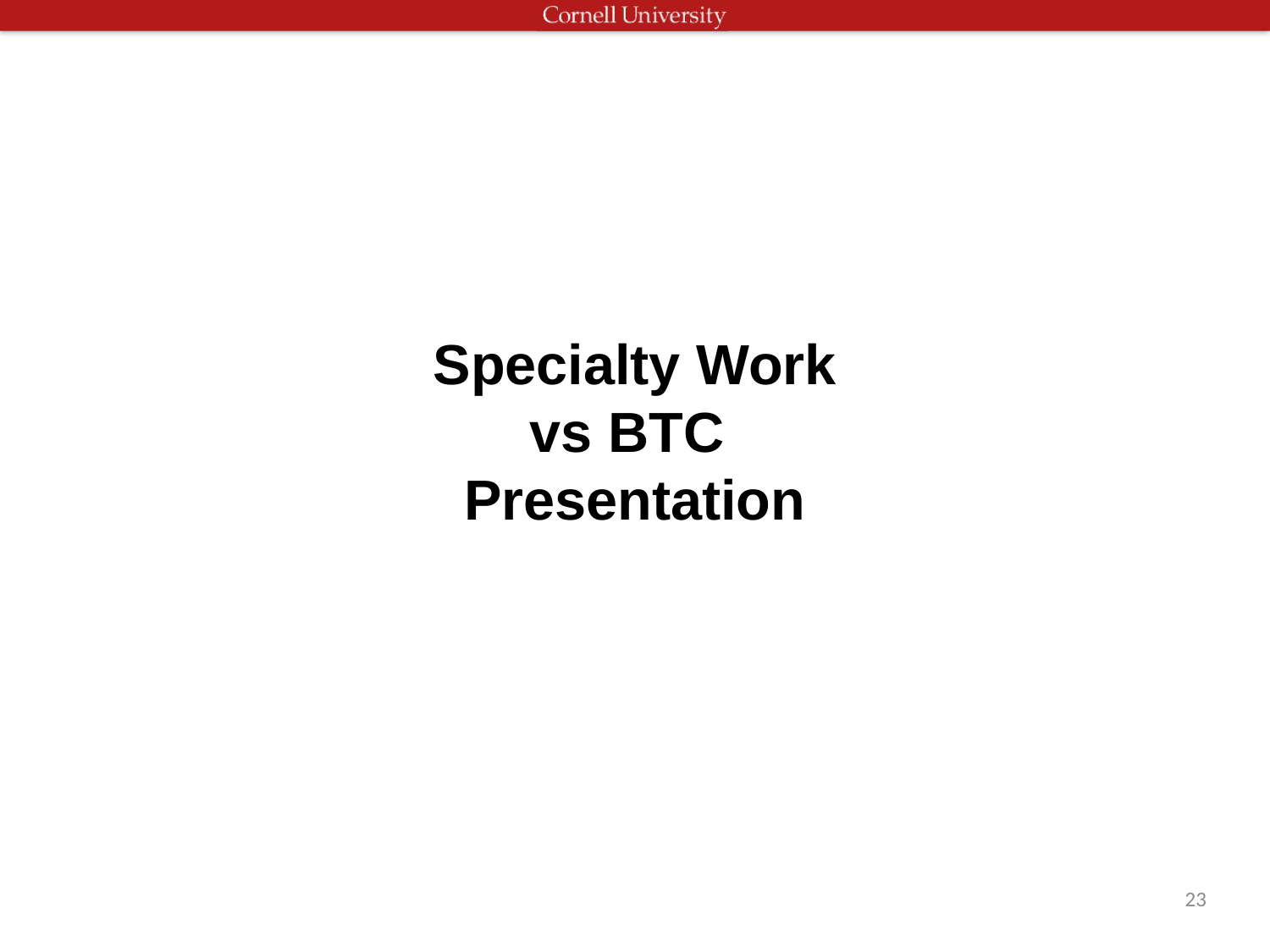

# Specialty Work vs BTC Presentation
23